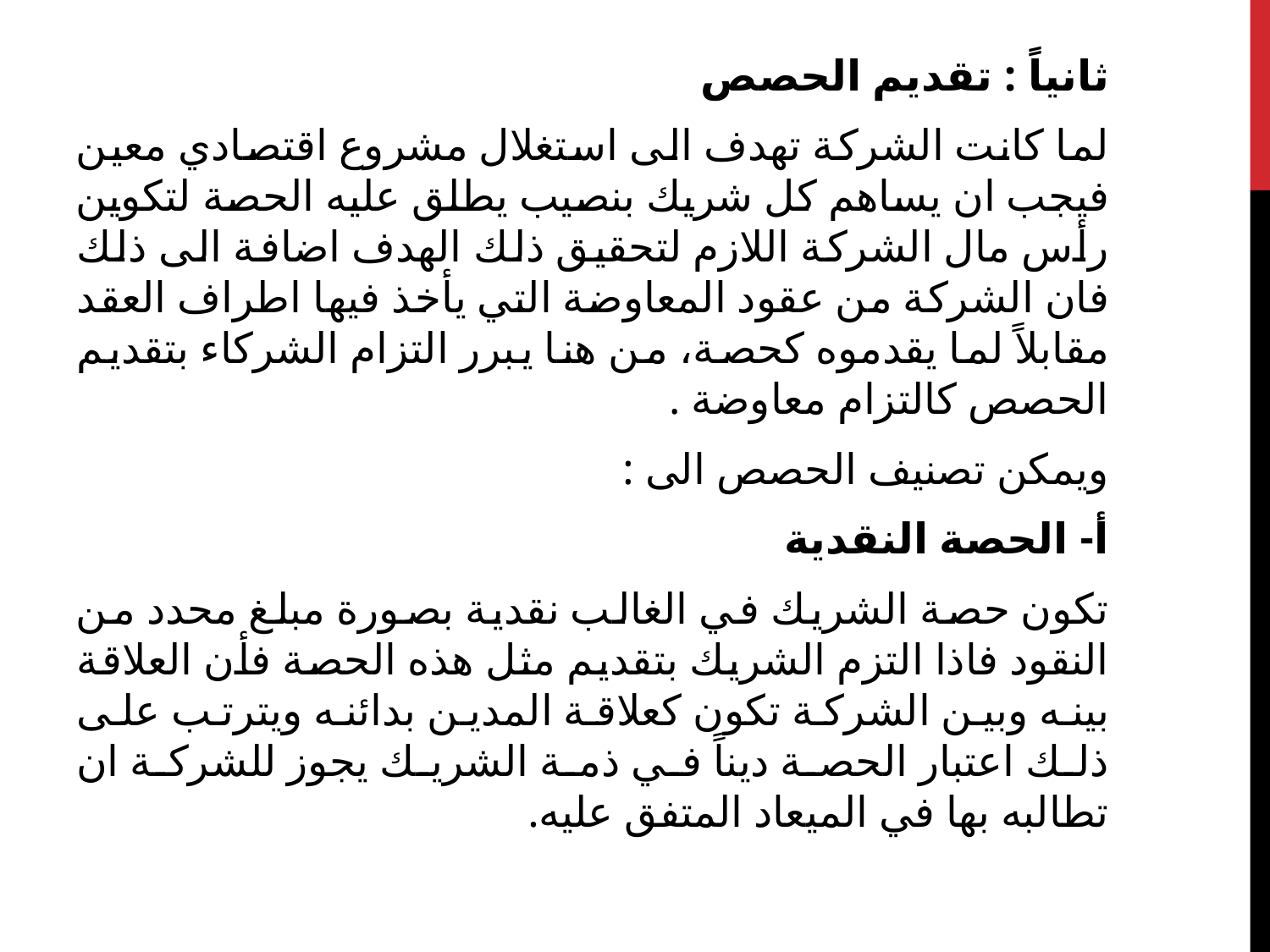

ثانياً : تقديم الحصص
لما كانت الشركة تهدف الى استغلال مشروع اقتصادي معين فيجب ان يساهم كل شريك بنصيب يطلق عليه الحصة لتكوين رأس مال الشركة اللازم لتحقيق ذلك الهدف اضافة الى ذلك فان الشركة من عقود المعاوضة التي يأخذ فيها اطراف العقد مقابلاً لما يقدموه كحصة، من هنا يبرر التزام الشركاء بتقديم الحصص كالتزام معاوضة .
ويمكن تصنيف الحصص الى :
أ‌- الحصة النقدية
تكون حصة الشريك في الغالب نقدية بصورة مبلغ محدد من النقود فاذا التزم الشريك بتقديم مثل هذه الحصة فأن العلاقة بينه وبين الشركة تكون كعلاقة المدين بدائنه ويترتب على ذلك اعتبار الحصة ديناً في ذمة الشريك يجوز للشركة ان تطالبه بها في الميعاد المتفق عليه.